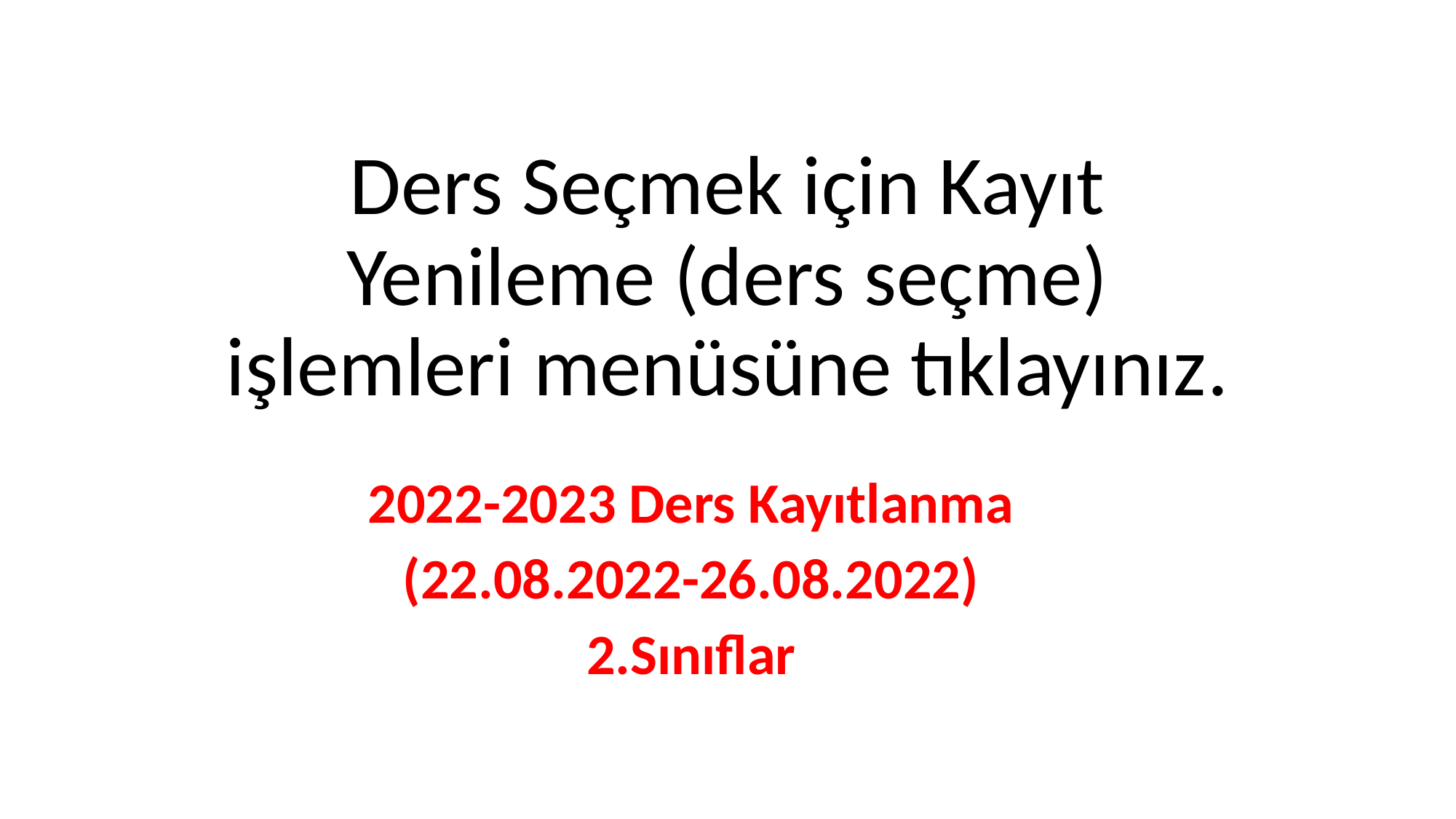

# Ders Seçmek için Kayıt Yenileme (ders seçme) işlemleri menüsüne tıklayınız.
2022-2023 Ders Kayıtlanma
(22.08.2022-26.08.2022)
2.Sınıflar